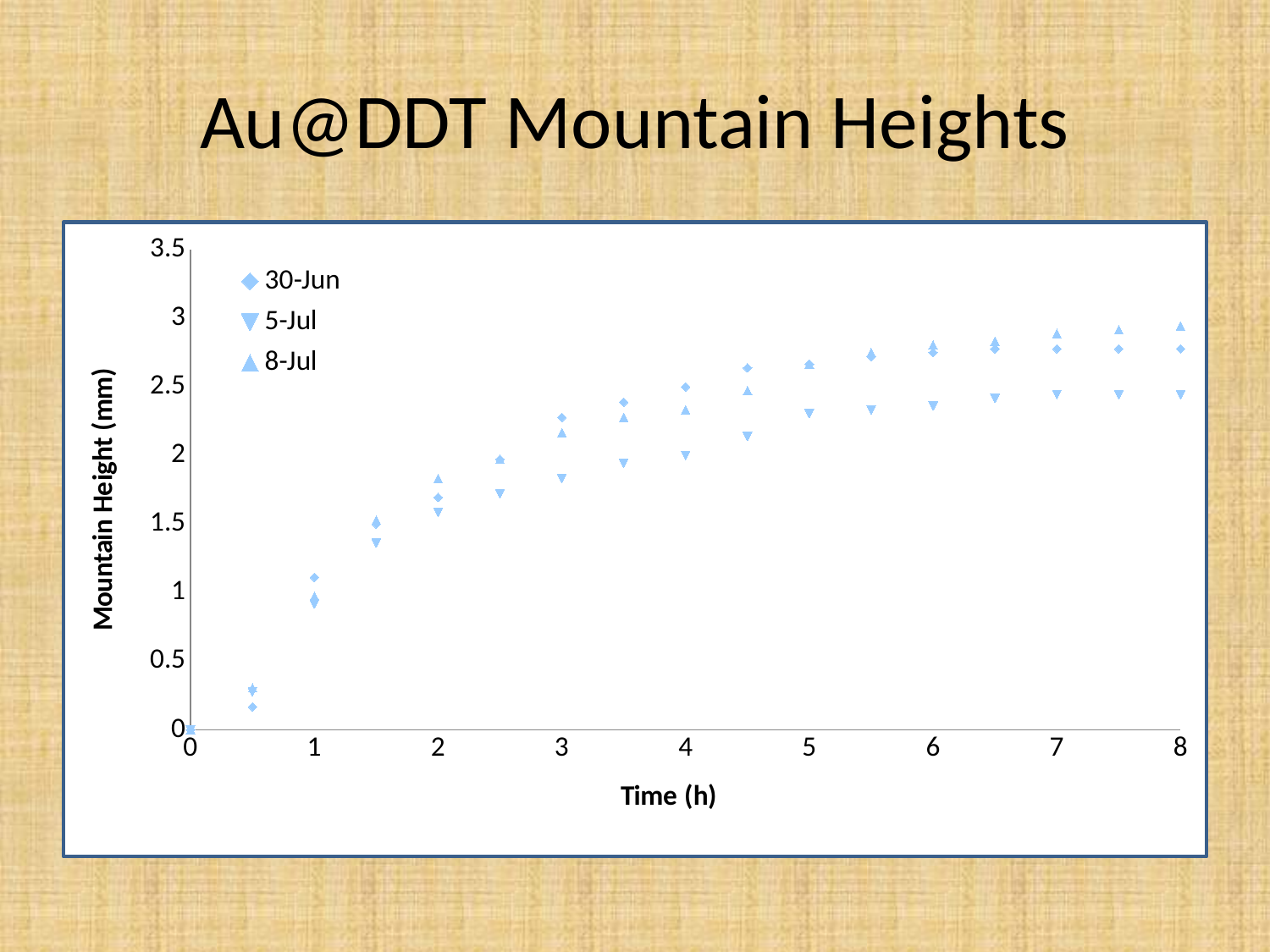

# Au@DDT Mountain Heights

### Chart

| Category |  |  |  |
|---|---|---|---|